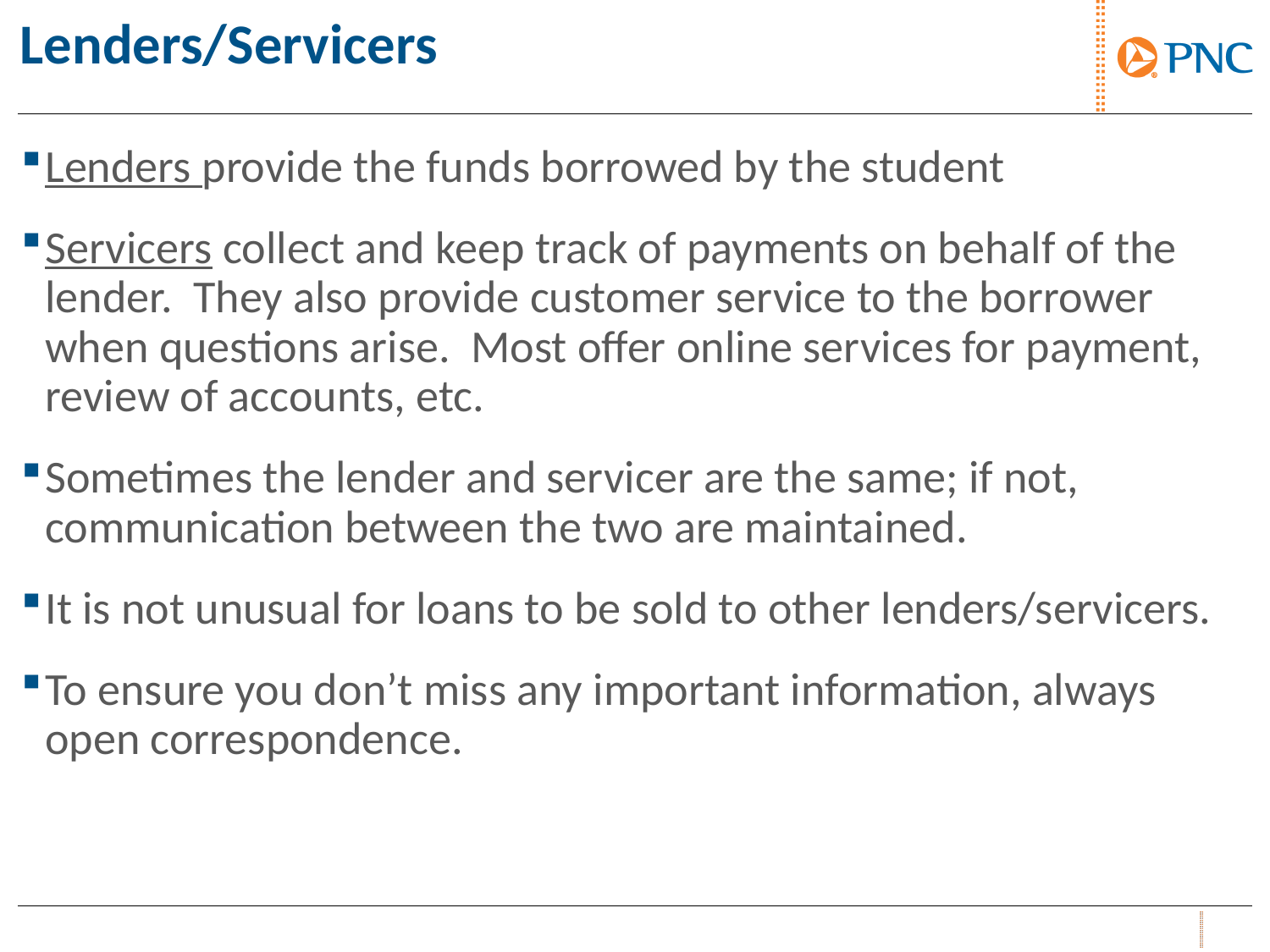

# Lenders/Servicers
Lenders provide the funds borrowed by the student
Servicers collect and keep track of payments on behalf of the lender.  They also provide customer service to the borrower when questions arise.  Most offer online services for payment, review of accounts, etc.
Sometimes the lender and servicer are the same; if not, communication between the two are maintained.
It is not unusual for loans to be sold to other lenders/servicers.
To ensure you don’t miss any important information, always open correspondence.